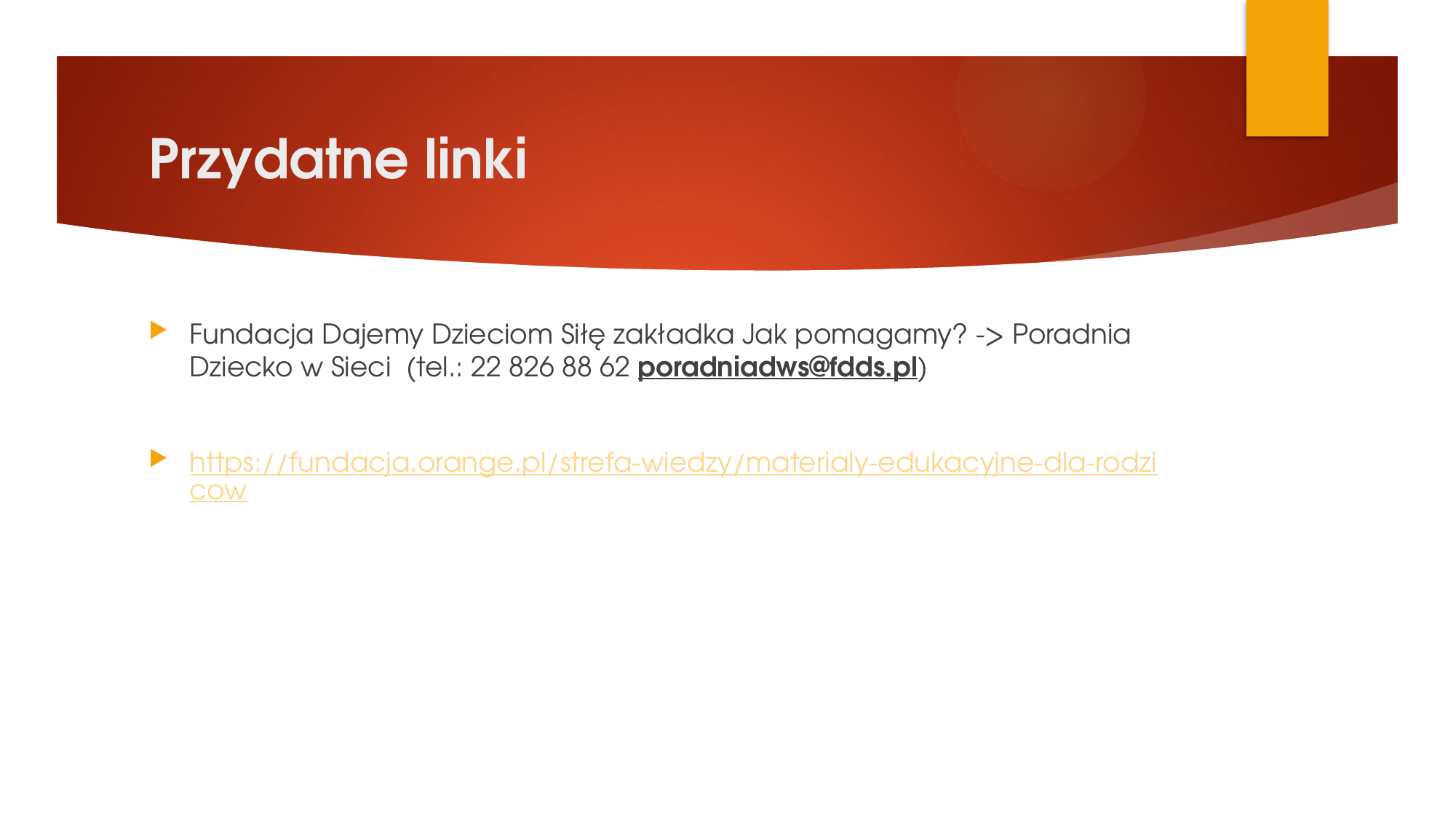

# Przydatne linki
Fundacja Dajemy Dzieciom Siłę zakładka Jak pomagamy? -> Poradnia Dziecko w Sieci  (tel.: 22 826 88 62 poradniadws@fdds.pl)

https://fundacja.orange.pl/strefa-wiedzy/materialy-edukacyjne-dla-rodzicow